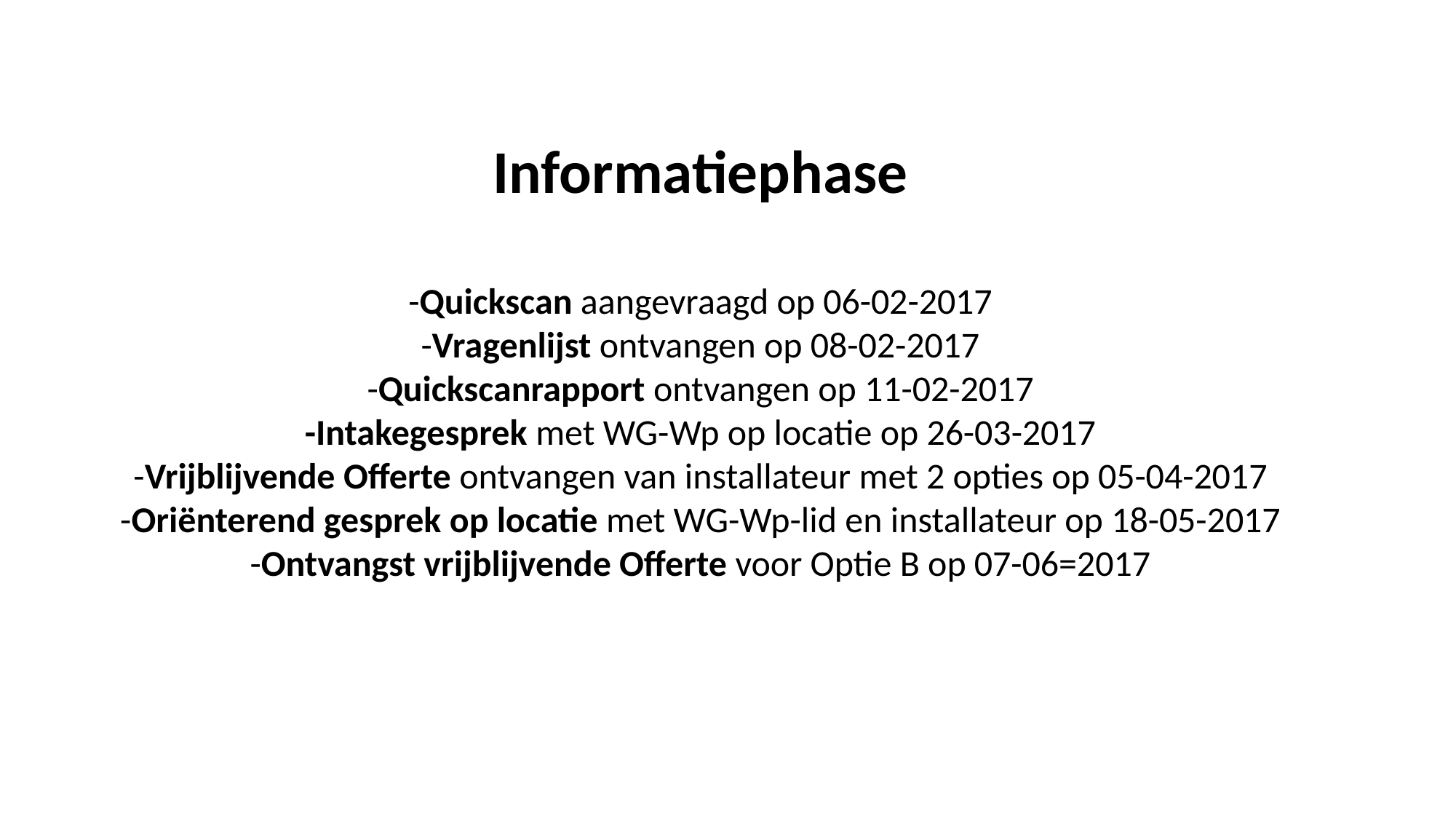

Informatiephase

-Quickscan aangevraagd op 06-02-2017
-Vragenlijst ontvangen op 08-02-2017
-Quickscanrapport ontvangen op 11-02-2017
-Intakegesprek met WG-Wp op locatie op 26-03-2017
-Vrijblijvende Offerte ontvangen van installateur met 2 opties op 05-04-2017
-Oriënterend gesprek op locatie met WG-Wp-lid en installateur op 18-05-2017
-Ontvangst vrijblijvende Offerte voor Optie B op 07-06=2017